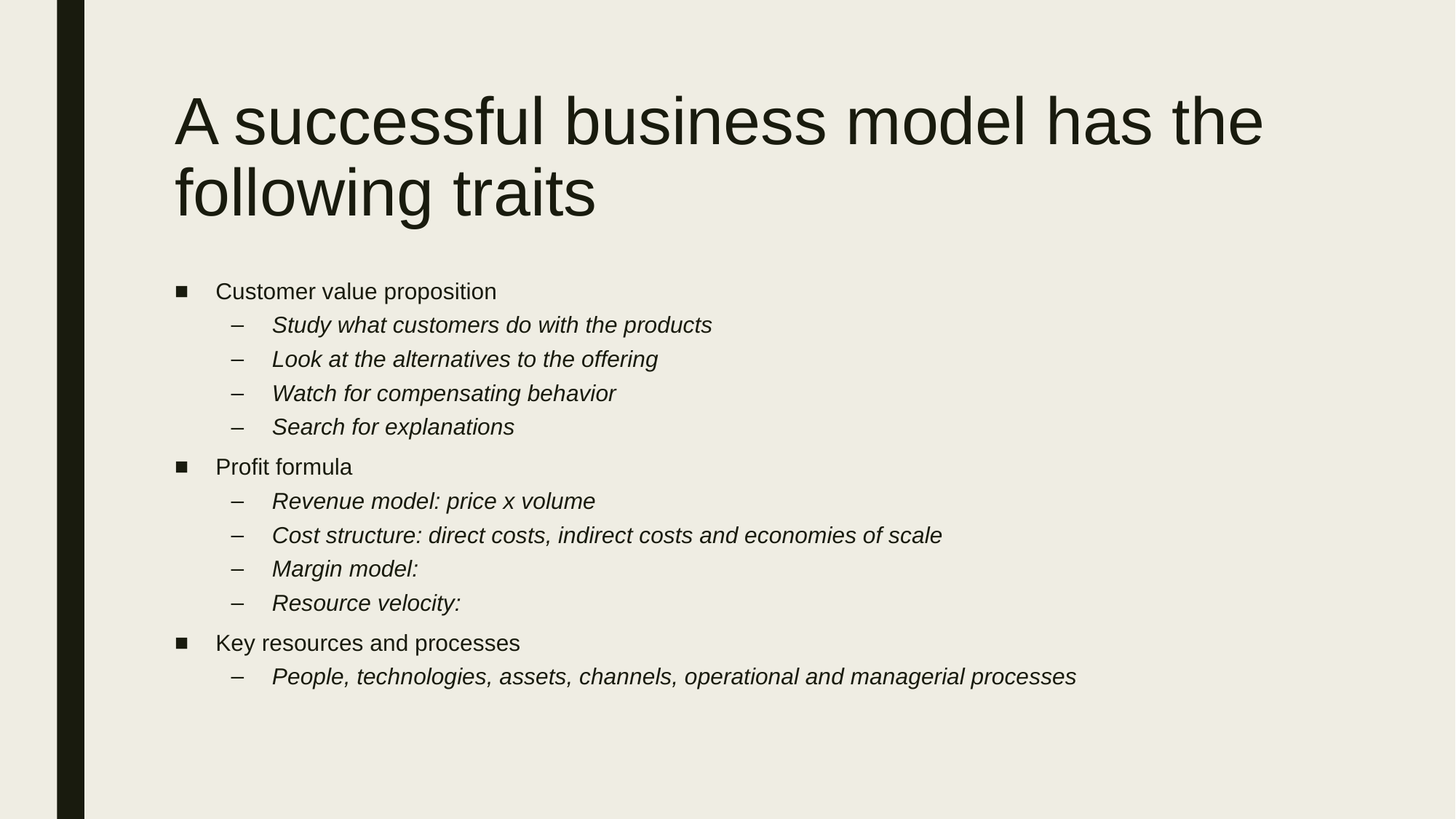

# A successful business model has the following traits
Customer value proposition
Study what customers do with the products
Look at the alternatives to the offering
Watch for compensating behavior
Search for explanations
Profit formula
Revenue model: price x volume
Cost structure: direct costs, indirect costs and economies of scale
Margin model:
Resource velocity:
Key resources and processes
People, technologies, assets, channels, operational and managerial processes